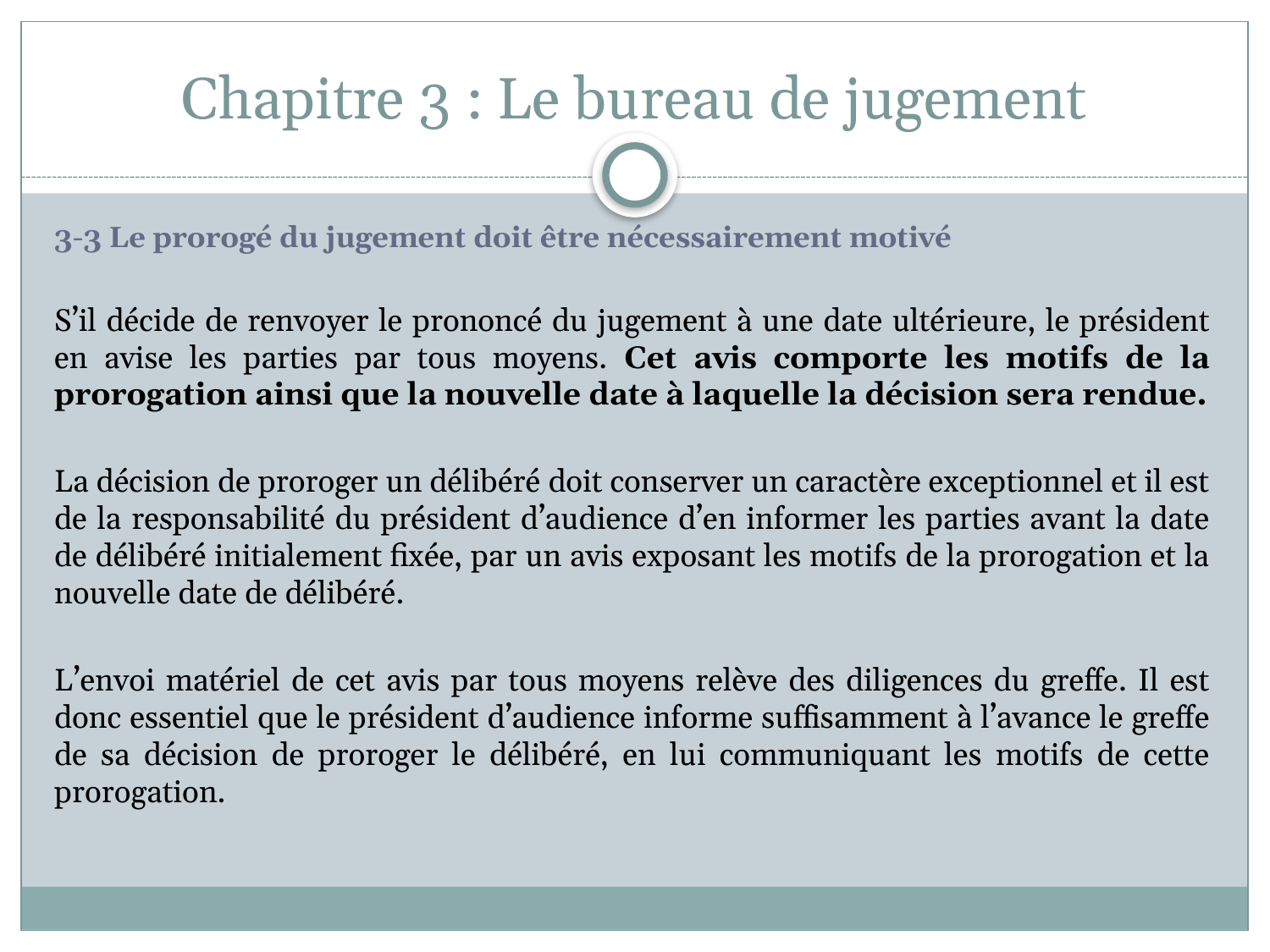

# Chapitre 3 : Le bureau de jugement
3-3 Le prorogé du jugement doit être nécessairement motivé

S’il décide de renvoyer le prononcé du jugement à une date ultérieure, le président en avise les parties par tous moyens. Cet avis comporte les motifs de la prorogation ainsi que la nouvelle date à laquelle la décision sera rendue.

La décision de proroger un délibéré doit conserver un caractère exceptionnel et il est de la responsabilité du président d’audience d’en informer les parties avant la date de délibéré initialement fixée, par un avis exposant les motifs de la prorogation et la nouvelle date de délibéré.

L’envoi matériel de cet avis par tous moyens relève des diligences du greffe. Il est donc essentiel que le président d’audience informe suffisamment à l’avance le greffe de sa décision de proroger le délibéré, en lui communiquant les motifs de cette prorogation.